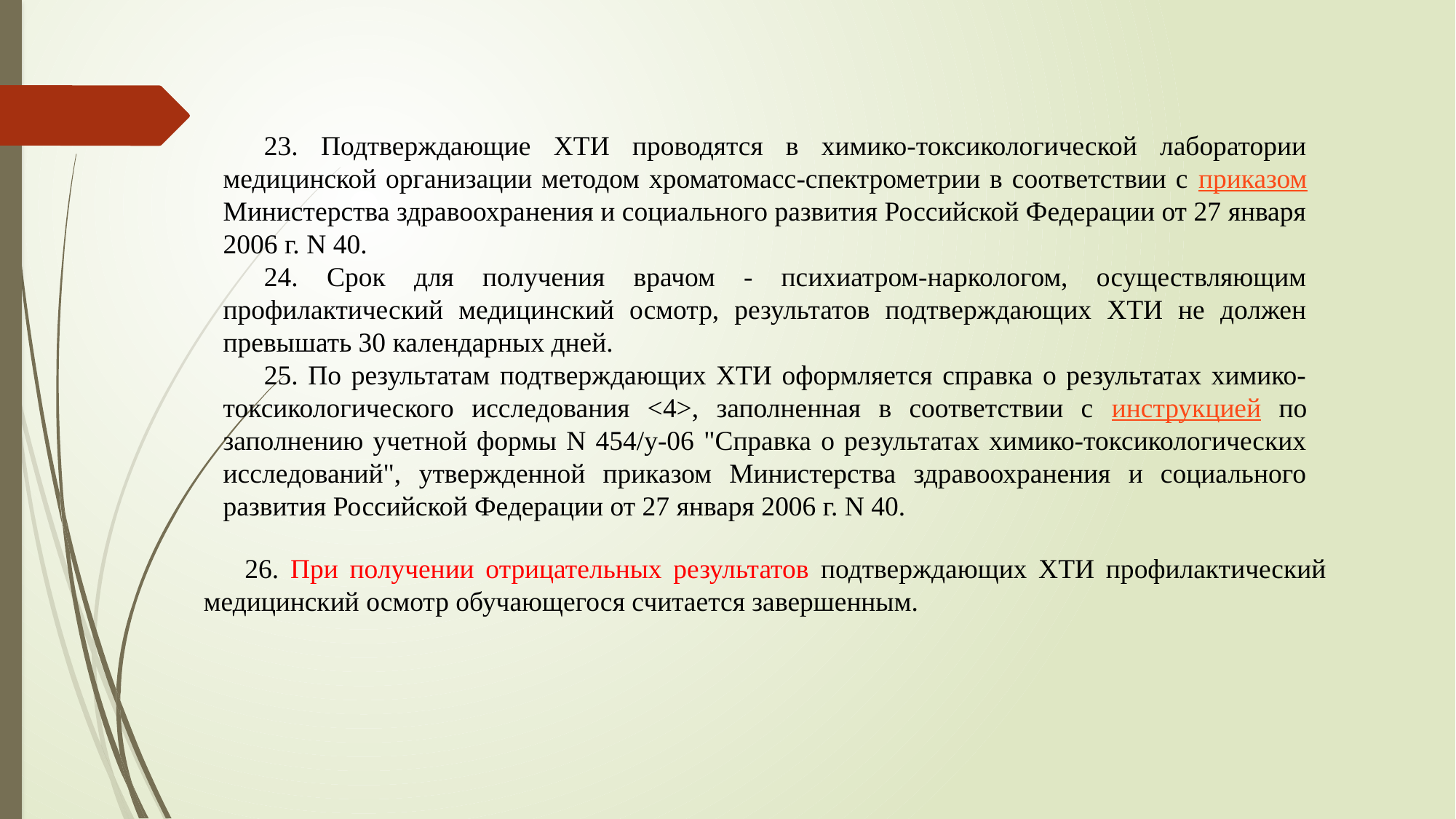

23. Подтверждающие ХТИ проводятся в химико-токсикологической лаборатории медицинской организации методом хроматомасс-спектрометрии в соответствии с приказом Министерства здравоохранения и социального развития Российской Федерации от 27 января 2006 г. N 40.
24. Срок для получения врачом - психиатром-наркологом, осуществляющим профилактический медицинский осмотр, результатов подтверждающих ХТИ не должен превышать 30 календарных дней.
25. По результатам подтверждающих ХТИ оформляется справка о результатах химико-токсикологического исследования <4>, заполненная в соответствии с инструкцией по заполнению учетной формы N 454/у-06 "Справка о результатах химико-токсикологических исследований", утвержденной приказом Министерства здравоохранения и социального развития Российской Федерации от 27 января 2006 г. N 40.
26. При получении отрицательных результатов подтверждающих ХТИ профилактический медицинский осмотр обучающегося считается завершенным.